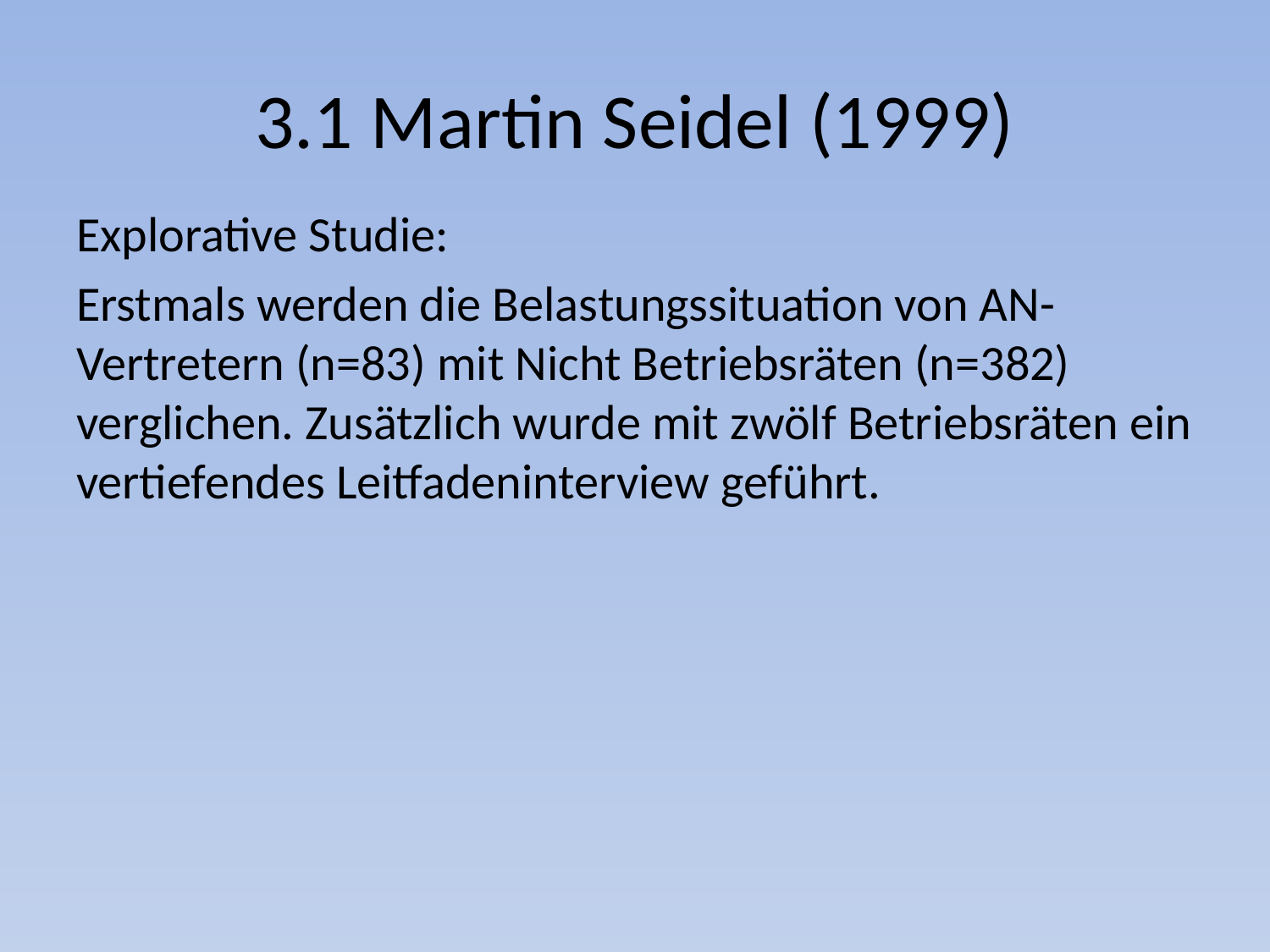

# 3.1 Martin Seidel (1999)
Explorative Studie:
Erstmals werden die Belastungssituation von AN-Vertretern (n=83) mit Nicht Betriebsräten (n=382) verglichen. Zusätzlich wurde mit zwölf Betriebsräten ein vertiefendes Leitfadeninterview geführt.